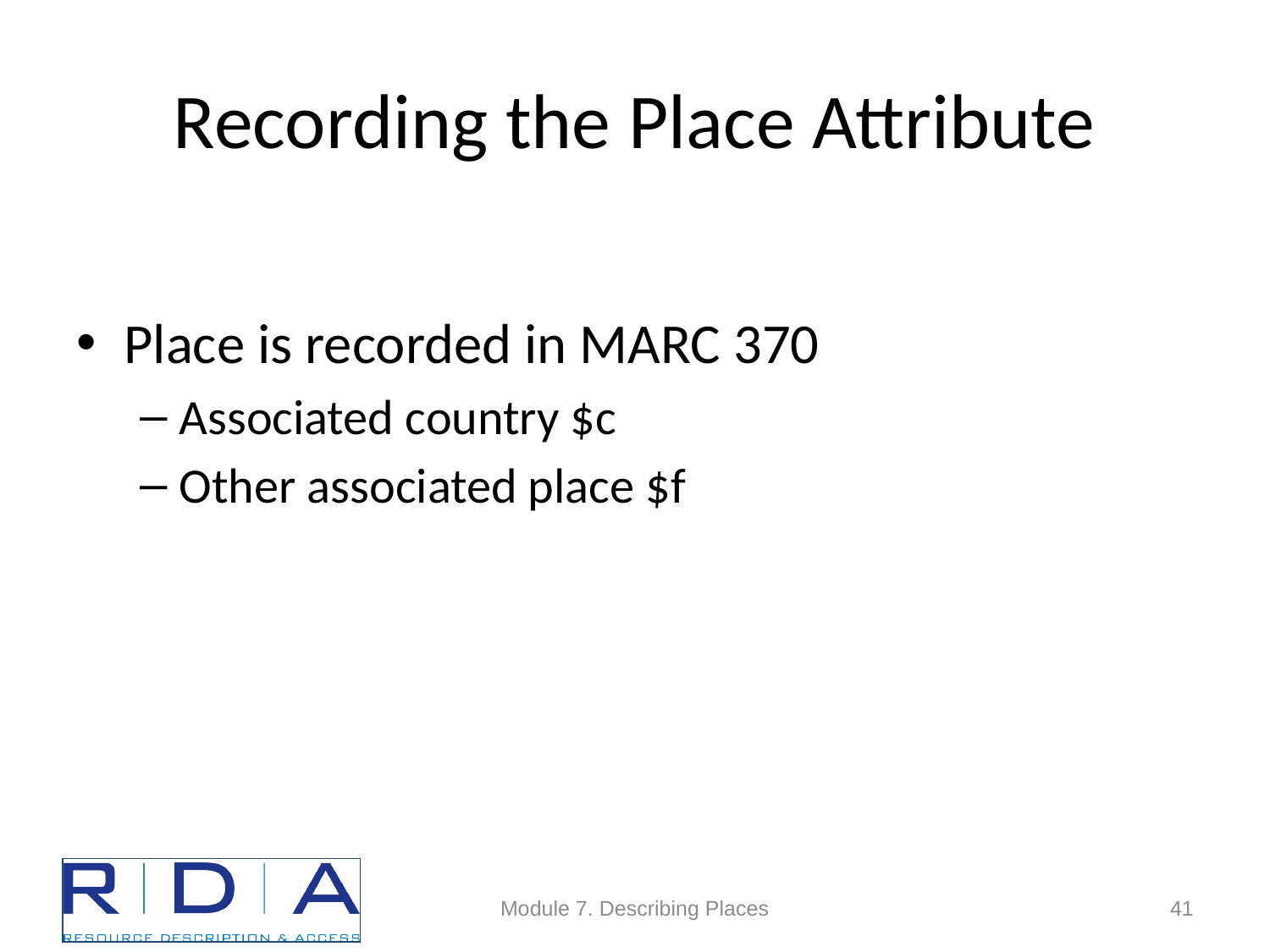

# Recording the Place Attribute

Place is recorded in MARC 370
Associated country $c
Other associated place $f
Module 7. Describing Places
41